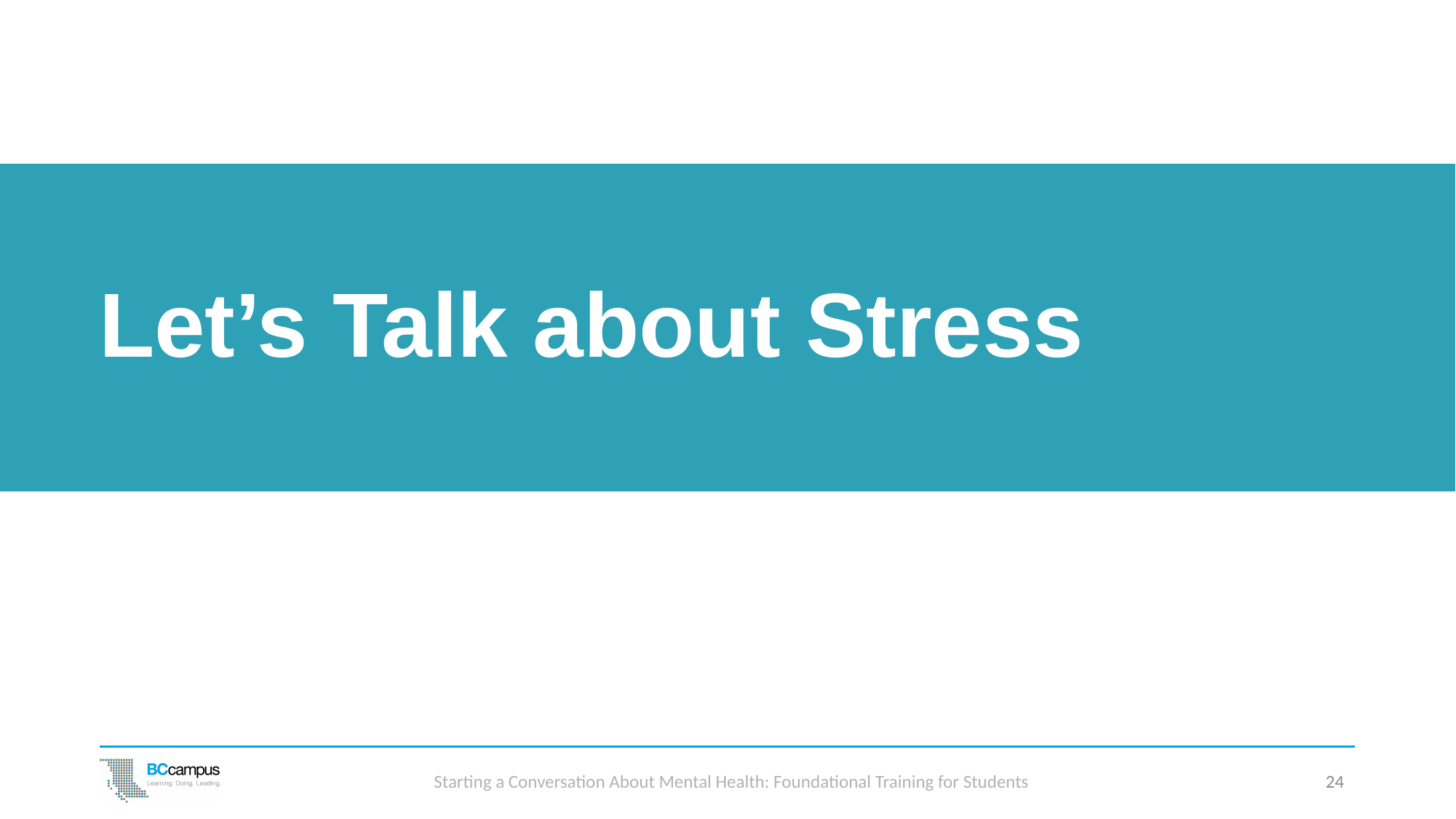

# Let’s Talk about Stress
Starting a Conversation About Mental Health: Foundational Training for Students